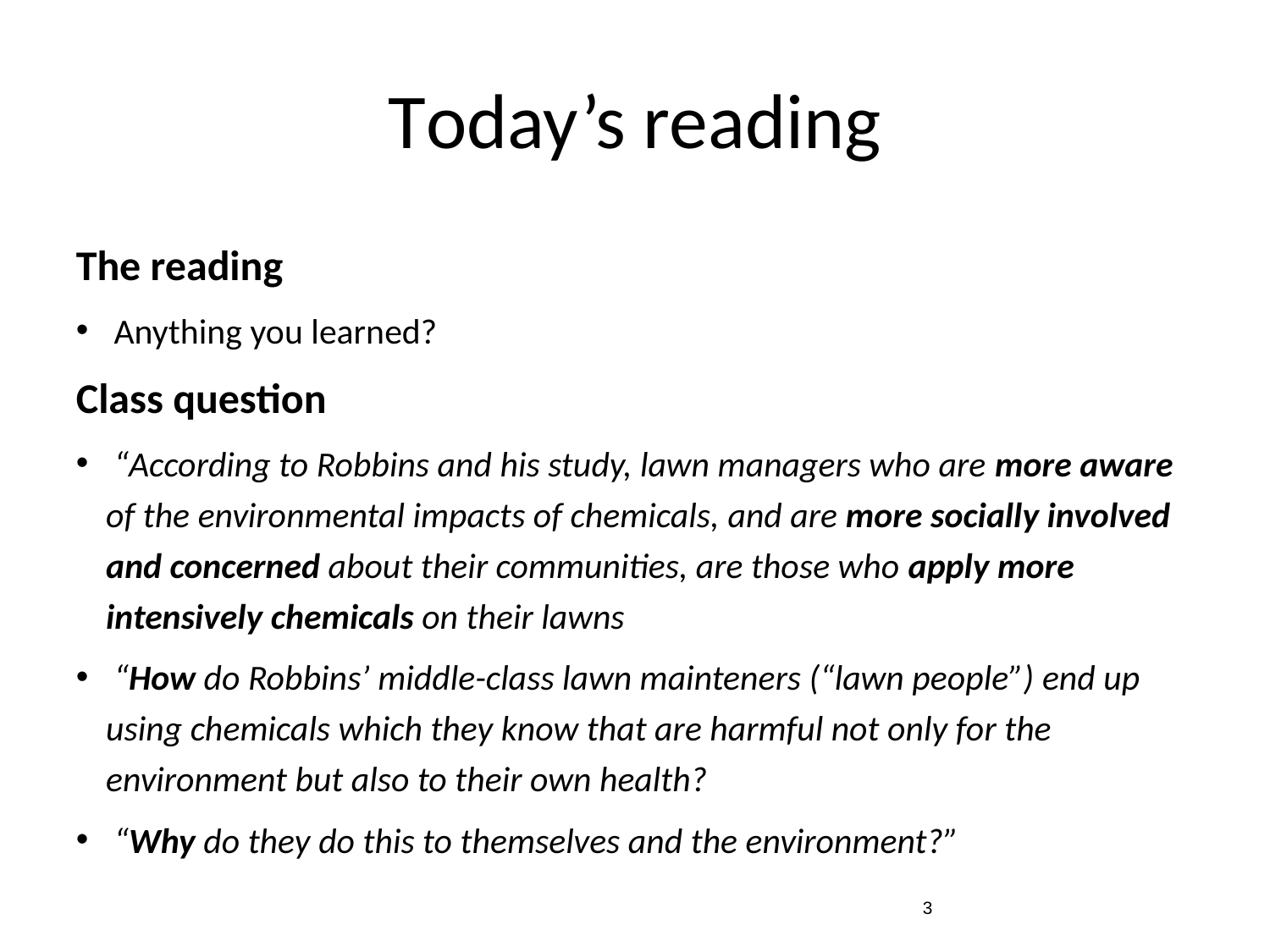

Today’s reading
The reading
 Anything you learned?
Class question
 “According to Robbins and his study, lawn managers who are more aware of the environmental impacts of chemicals, and are more socially involved and concerned about their communities, are those who apply more intensively chemicals on their lawns
 “How do Robbins’ middle-class lawn mainteners (“lawn people”) end up using chemicals which they know that are harmful not only for the environment but also to their own health?
 “Why do they do this to themselves and the environment?”
3